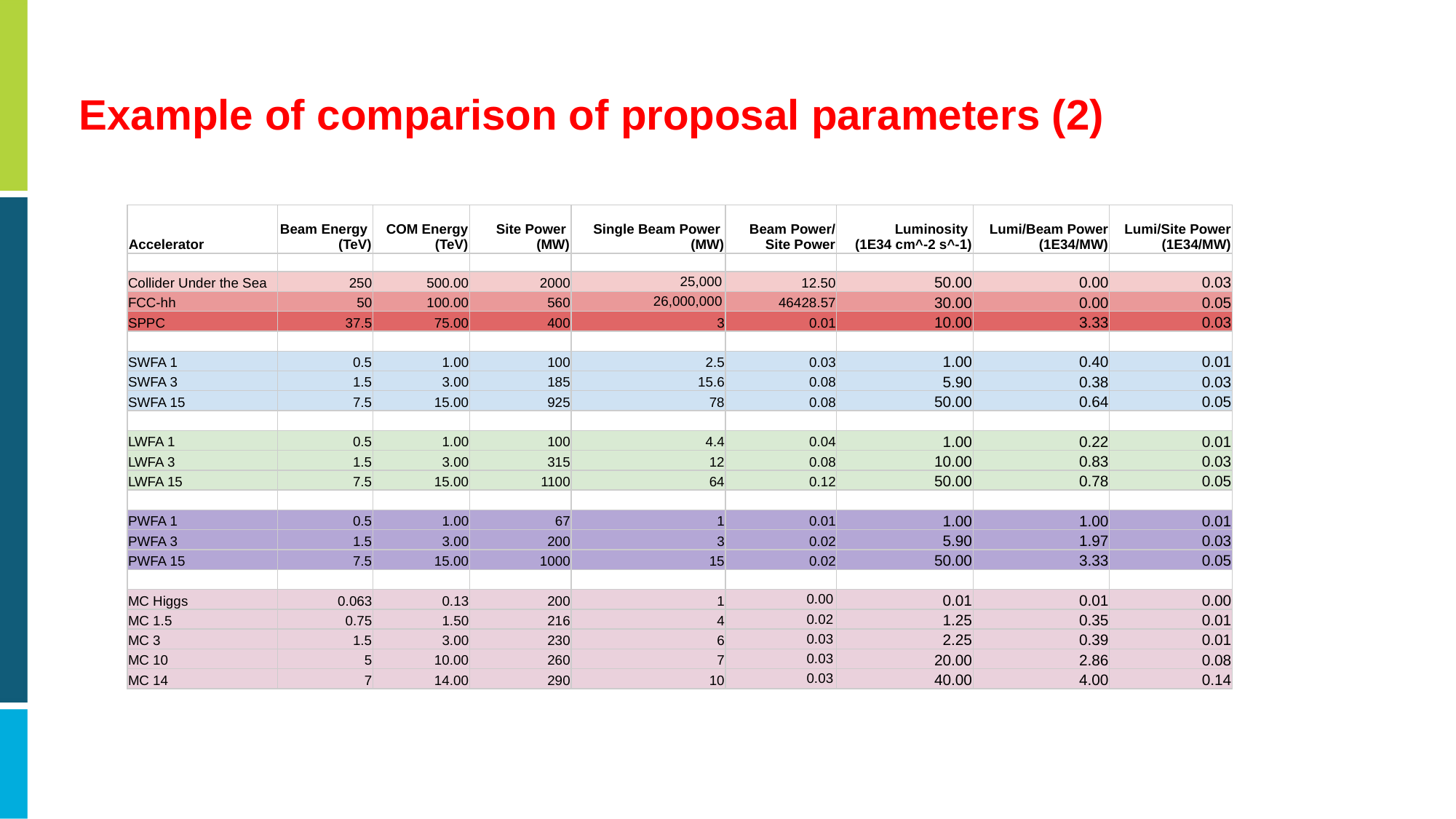

# Example of comparison of proposal parameters (2)
| Accelerator | Beam Energy (TeV) | COM Energy (TeV) | Site Power (MW) | Single Beam Power (MW) | Beam Power/ Site Power | Luminosity (1E34 cm^-2 s^-1) | Lumi/Beam Power (1E34/MW) | Lumi/Site Power (1E34/MW) |
| --- | --- | --- | --- | --- | --- | --- | --- | --- |
|  |  |  |  |  |  |  |  |  |
| Collider Under the Sea | 250 | 500.00 | 2000 | 25,000 | 12.50 | 50.00 | 0.00 | 0.03 |
| FCC-hh | 50 | 100.00 | 560 | 26,000,000 | 46428.57 | 30.00 | 0.00 | 0.05 |
| SPPC | 37.5 | 75.00 | 400 | 3 | 0.01 | 10.00 | 3.33 | 0.03 |
|  |  |  |  |  |  |  |  |  |
| SWFA 1 | 0.5 | 1.00 | 100 | 2.5 | 0.03 | 1.00 | 0.40 | 0.01 |
| SWFA 3 | 1.5 | 3.00 | 185 | 15.6 | 0.08 | 5.90 | 0.38 | 0.03 |
| SWFA 15 | 7.5 | 15.00 | 925 | 78 | 0.08 | 50.00 | 0.64 | 0.05 |
|  |  |  |  |  |  |  |  |  |
| LWFA 1 | 0.5 | 1.00 | 100 | 4.4 | 0.04 | 1.00 | 0.22 | 0.01 |
| LWFA 3 | 1.5 | 3.00 | 315 | 12 | 0.08 | 10.00 | 0.83 | 0.03 |
| LWFA 15 | 7.5 | 15.00 | 1100 | 64 | 0.12 | 50.00 | 0.78 | 0.05 |
|  |  |  |  |  |  |  |  |  |
| PWFA 1 | 0.5 | 1.00 | 67 | 1 | 0.01 | 1.00 | 1.00 | 0.01 |
| PWFA 3 | 1.5 | 3.00 | 200 | 3 | 0.02 | 5.90 | 1.97 | 0.03 |
| PWFA 15 | 7.5 | 15.00 | 1000 | 15 | 0.02 | 50.00 | 3.33 | 0.05 |
|  |  |  |  |  |  |  |  |  |
| MC Higgs | 0.063 | 0.13 | 200 | 1 | 0.00 | 0.01 | 0.01 | 0.00 |
| MC 1.5 | 0.75 | 1.50 | 216 | 4 | 0.02 | 1.25 | 0.35 | 0.01 |
| MC 3 | 1.5 | 3.00 | 230 | 6 | 0.03 | 2.25 | 0.39 | 0.01 |
| MC 10 | 5 | 10.00 | 260 | 7 | 0.03 | 20.00 | 2.86 | 0.08 |
| MC 14 | 7 | 14.00 | 290 | 10 | 0.03 | 40.00 | 4.00 | 0.14 |